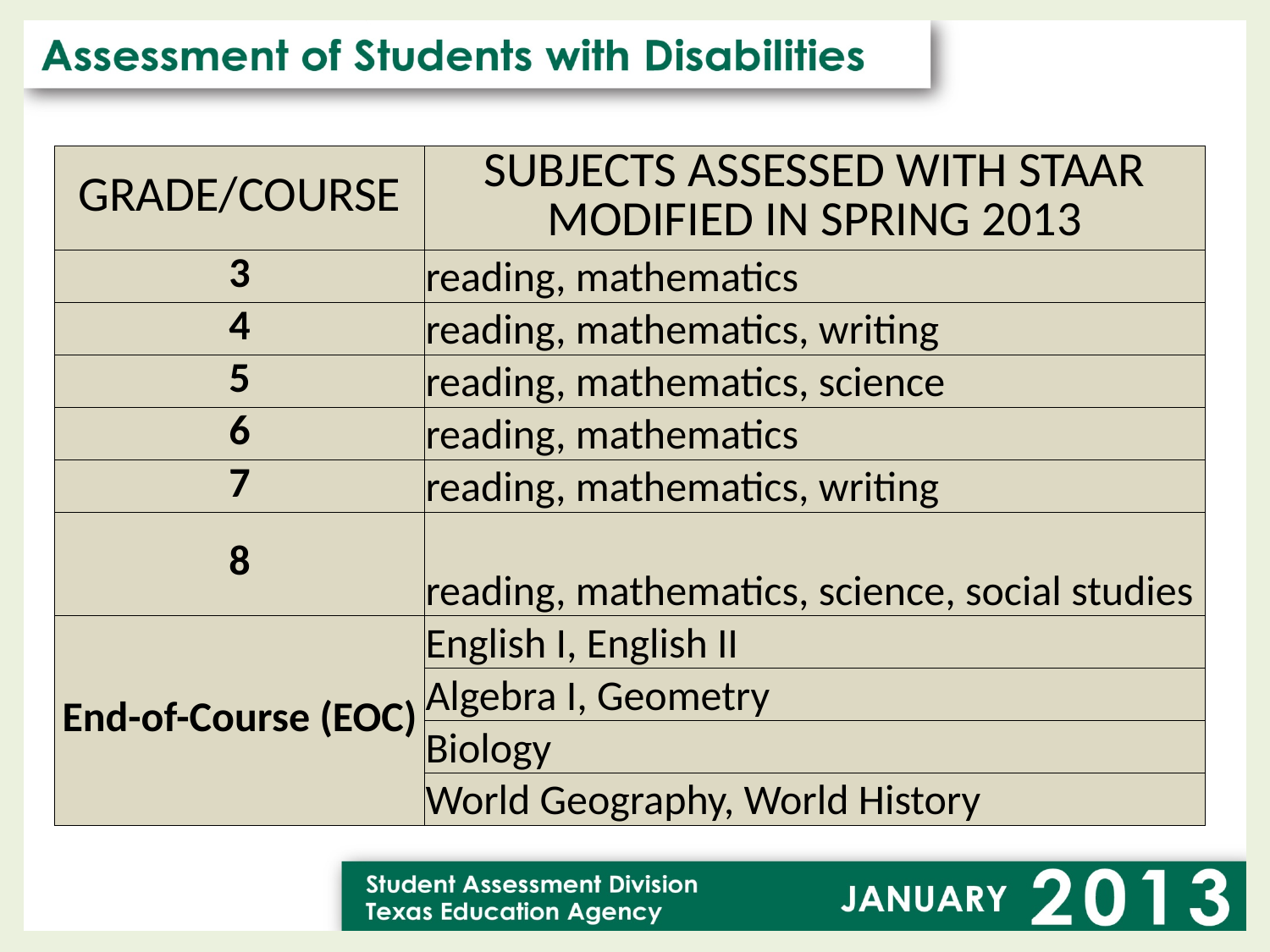

| GRADE/COURSE | SUBJECTS ASSESSED WITH STAAR MODIFIED IN SPRING 2013 |
| --- | --- |
| 3 | reading, mathematics |
| 4 | reading, mathematics, writing |
| 5 | reading, mathematics, science |
| 6 | reading, mathematics |
| 7 | reading, mathematics, writing |
| 8 | reading, mathematics, science, social studies |
| End-of-Course (EOC) | English I, English II |
|  | Algebra I, Geometry |
|  | Biology |
|  | World Geography, World History |